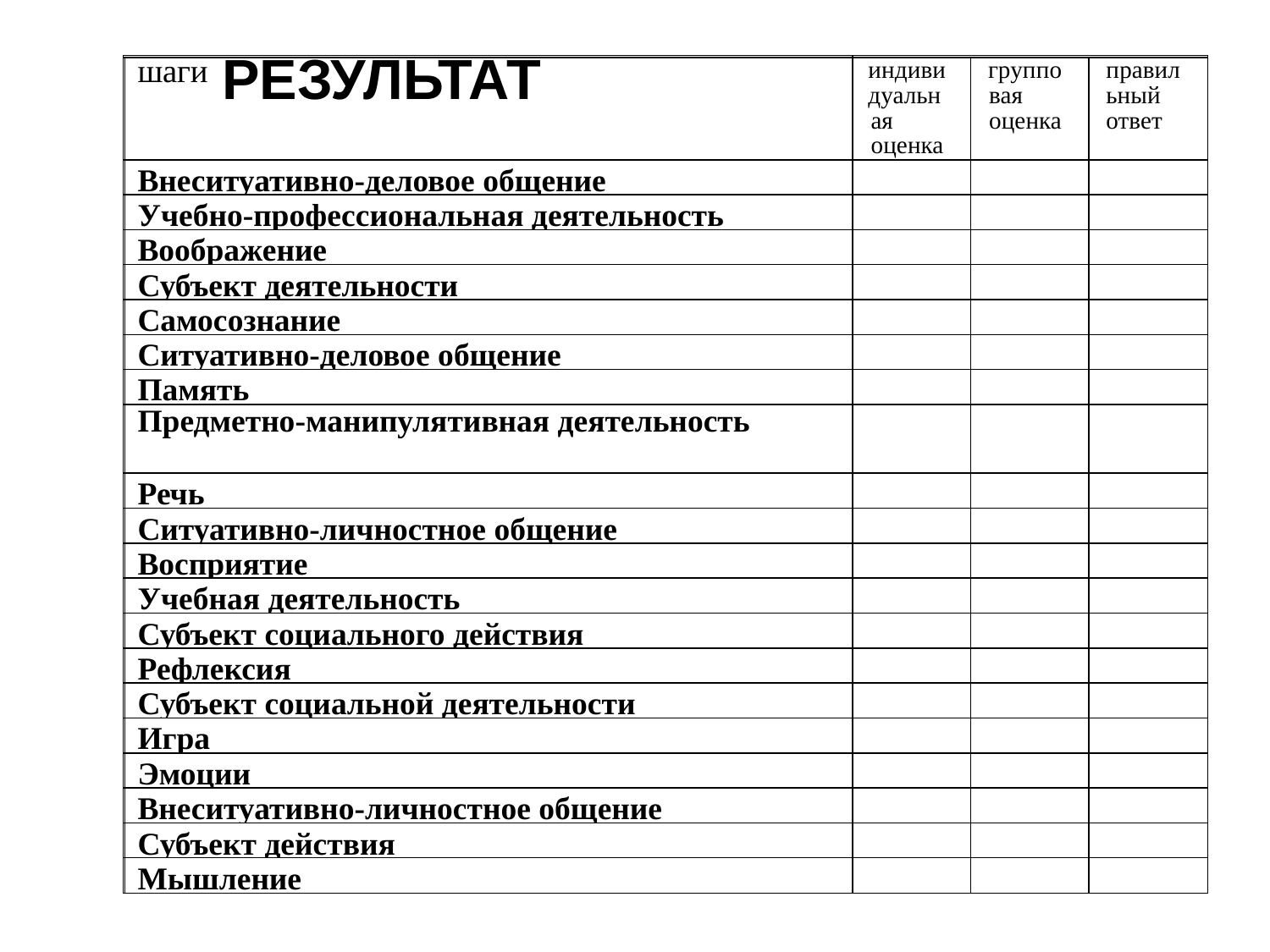

bestteachers

шаги РЕЗУЛЬТАТ
индиви дуальн
ая оценка
группо
вая оценка
правил ьный ответ

Внеситуативно-деловое общение

Учебно-профессиональная деятельность

Воображение

Субъект деятельности

Самосознание

Ситуативно-деловое общение

Память

Предметно-манипулятивная деятельность

Речь

Ситуативно-личностное общение

Восприятие

Учебная деятельность

Субъект социального действия

Рефлексия

Субъект социальной деятельности

Игра

Эмоции

Внеситуативно-личностное общение

Субъект действия

Мышление